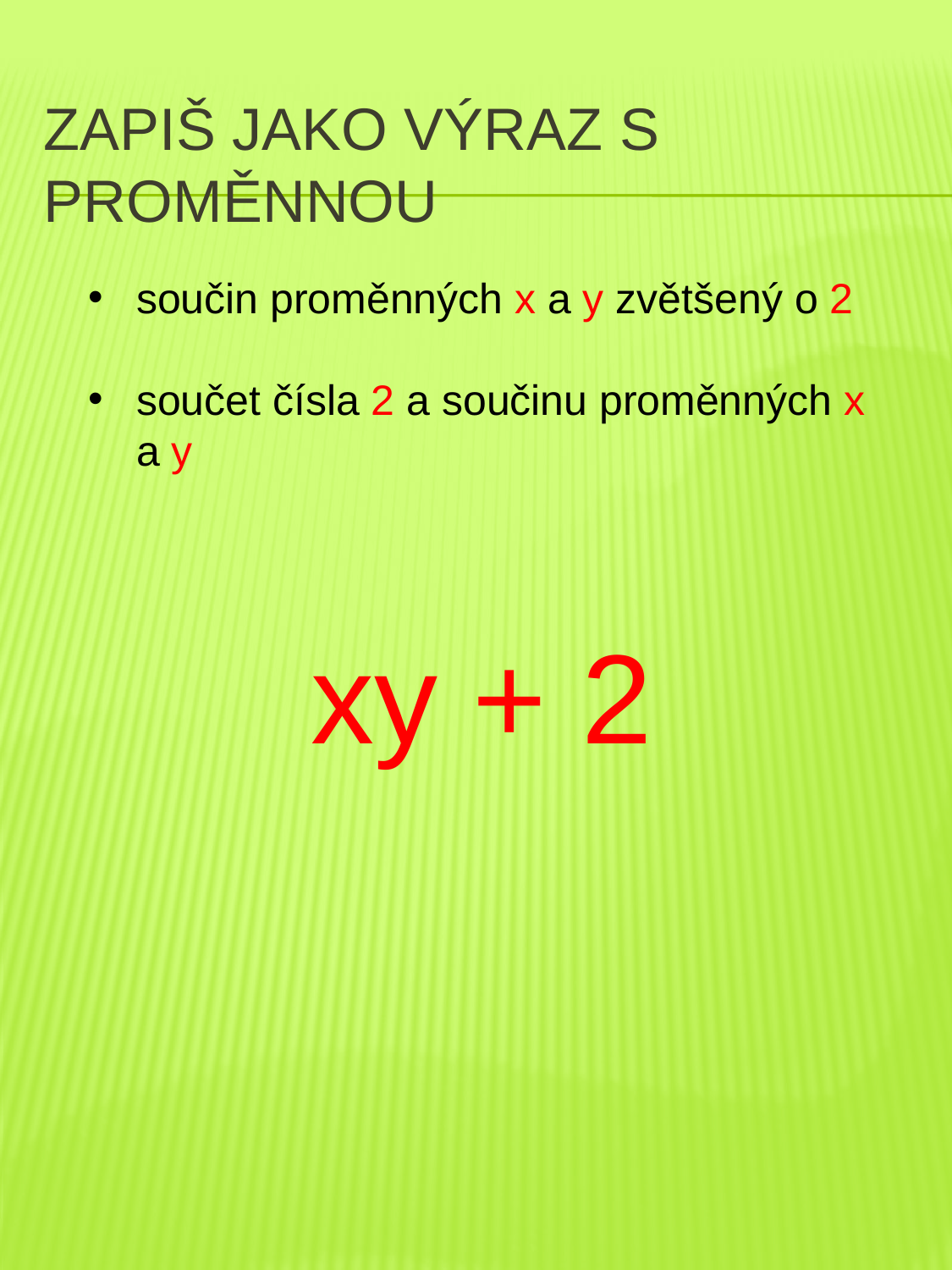

# Zapiš jako výraz s proměnnou
součin proměnných x a y zvětšený o 2

součet čísla 2 a součinu proměnných x a y
      xy + 2